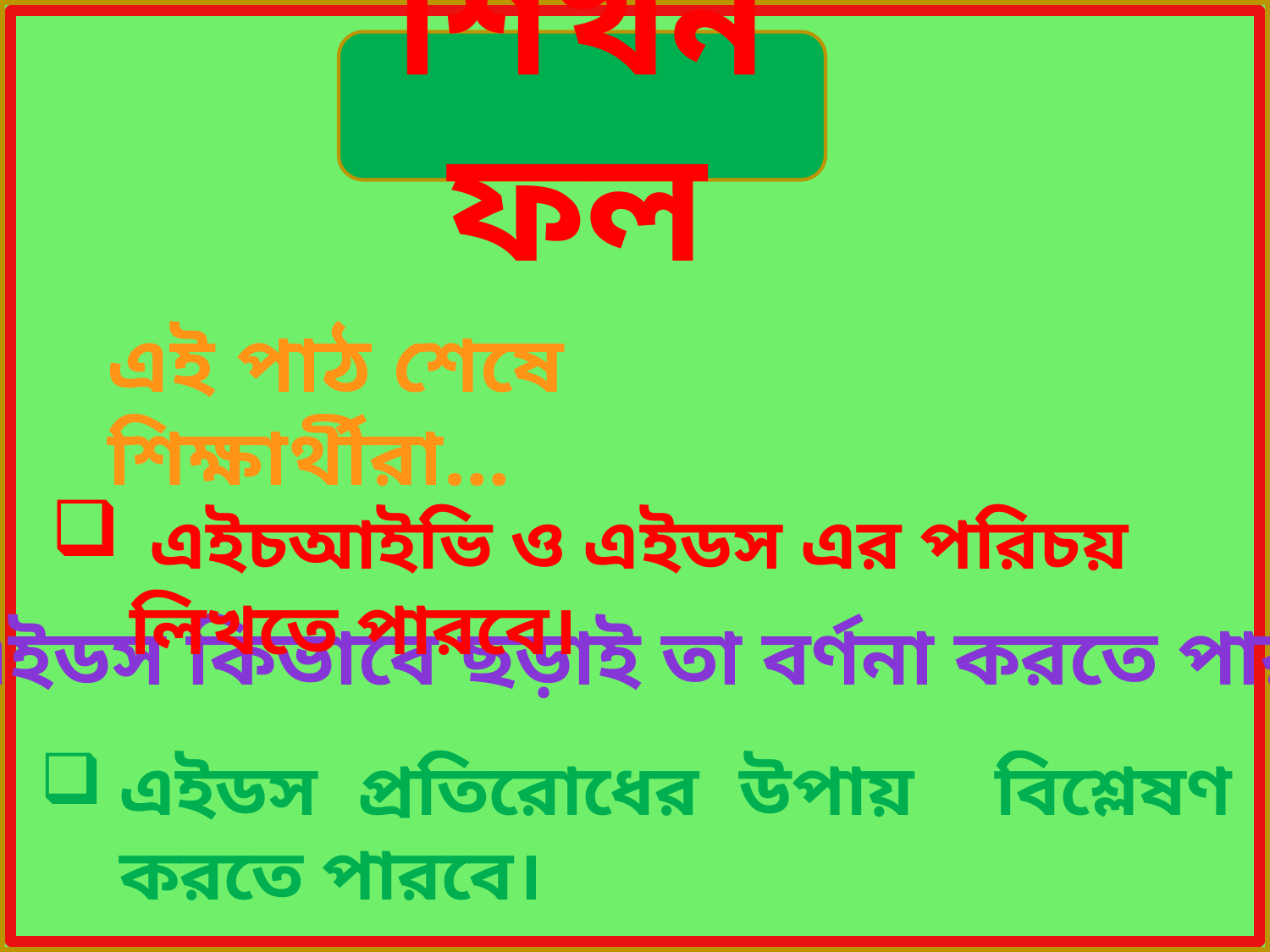

শিখনফল
এই পাঠ শেষে শিক্ষার্থীরা…
 এইচআইভি ও এইডস এর পরিচয় লিখতে পারবে।
 এইডস কিভাবে ছড়াই তা বর্ণনা করতে পারবে।
এইডস প্রতিরোধের উপায়  বিশ্লেষণ করতে পারবে।